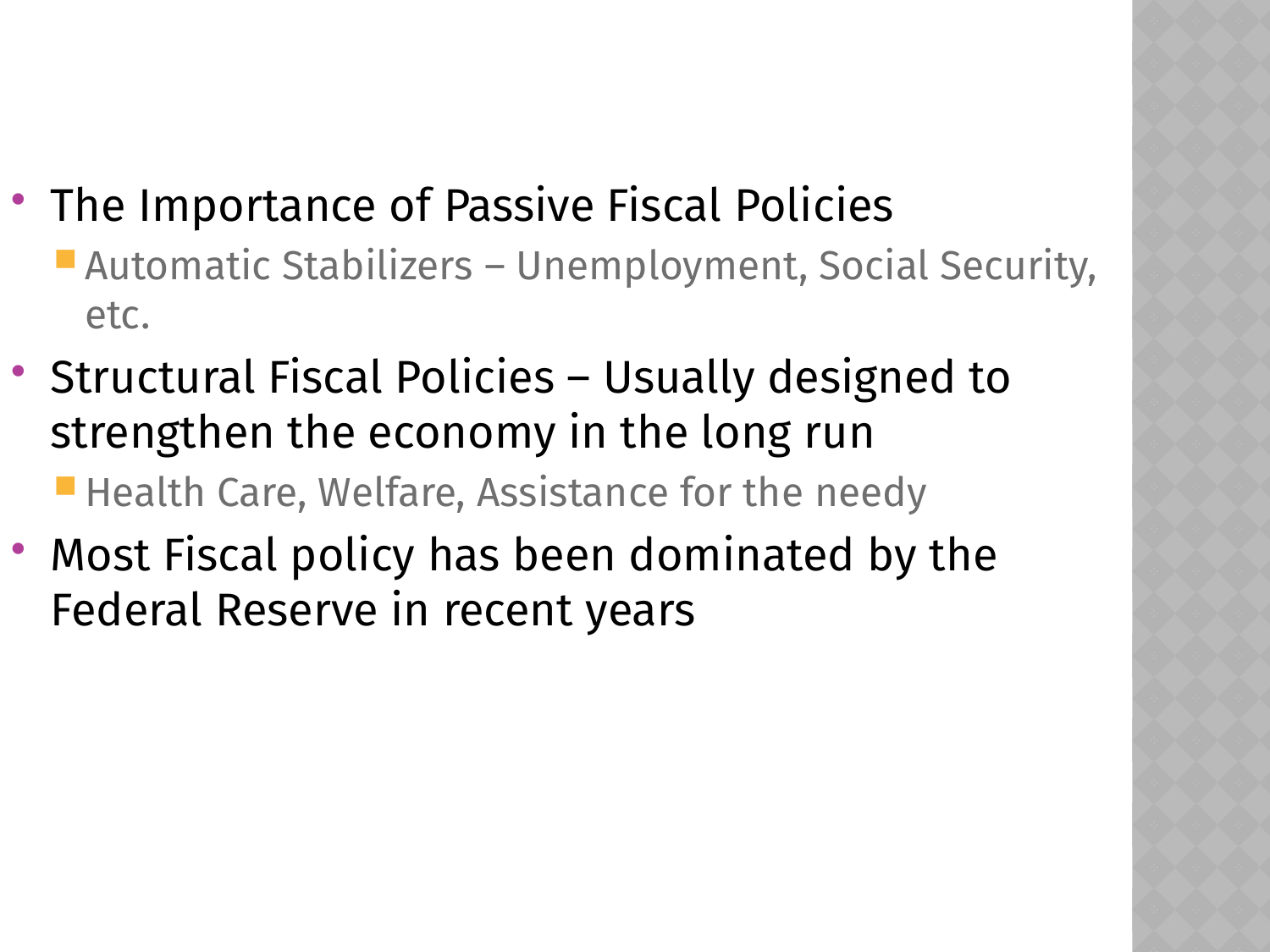

#
The Importance of Passive Fiscal Policies
Automatic Stabilizers – Unemployment, Social Security, etc.
Structural Fiscal Policies – Usually designed to strengthen the economy in the long run
Health Care, Welfare, Assistance for the needy
Most Fiscal policy has been dominated by the Federal Reserve in recent years